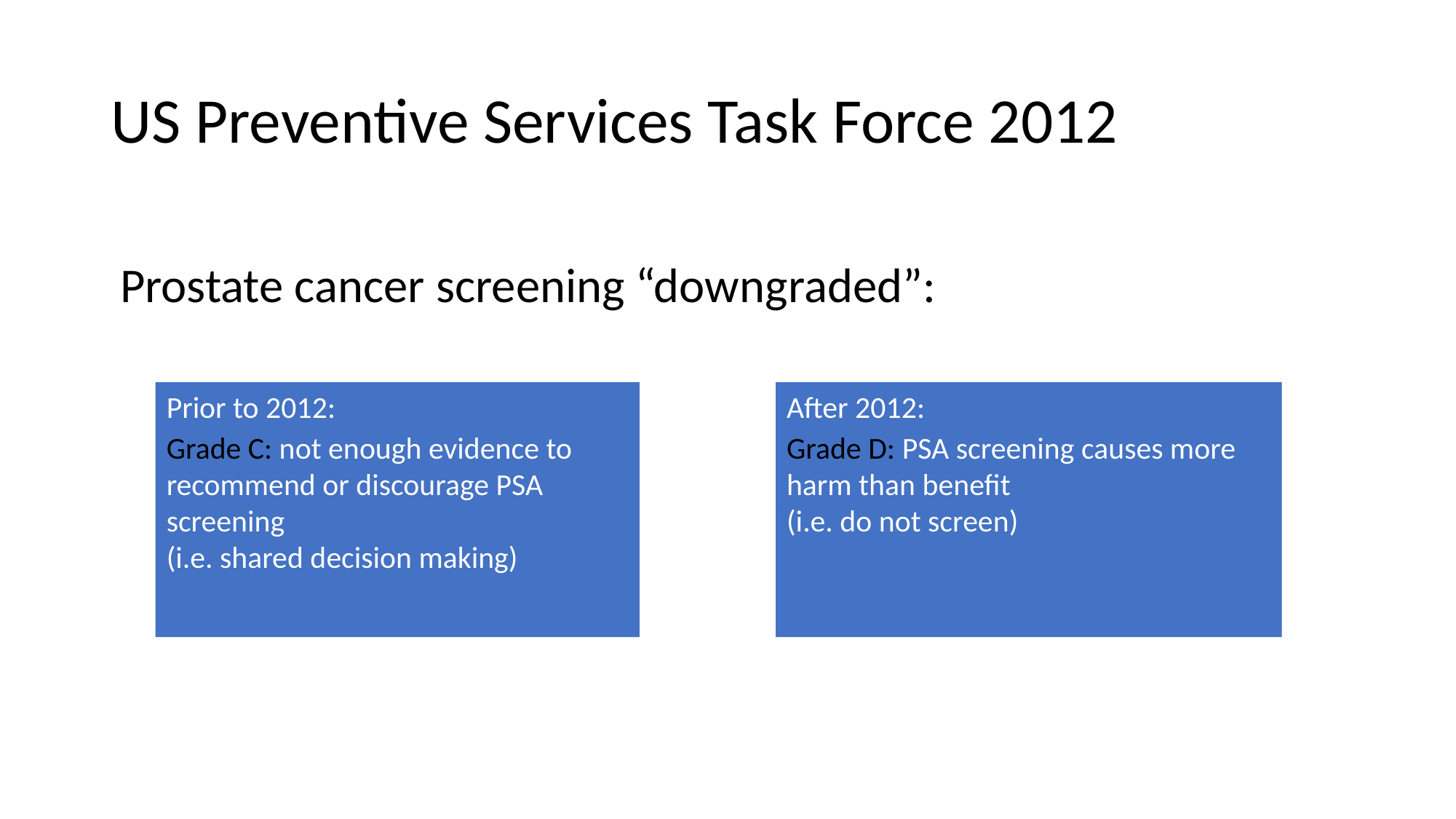

# US Preventive Services Task Force 2012
Prostate cancer screening “downgraded”:

Prior to 2012:
Grade C: not enough evidence to recommend or discourage PSA screening
(i.e. shared decision making)
After 2012:
Grade D: PSA screening causes more harm than benefit
(i.e. do not screen)